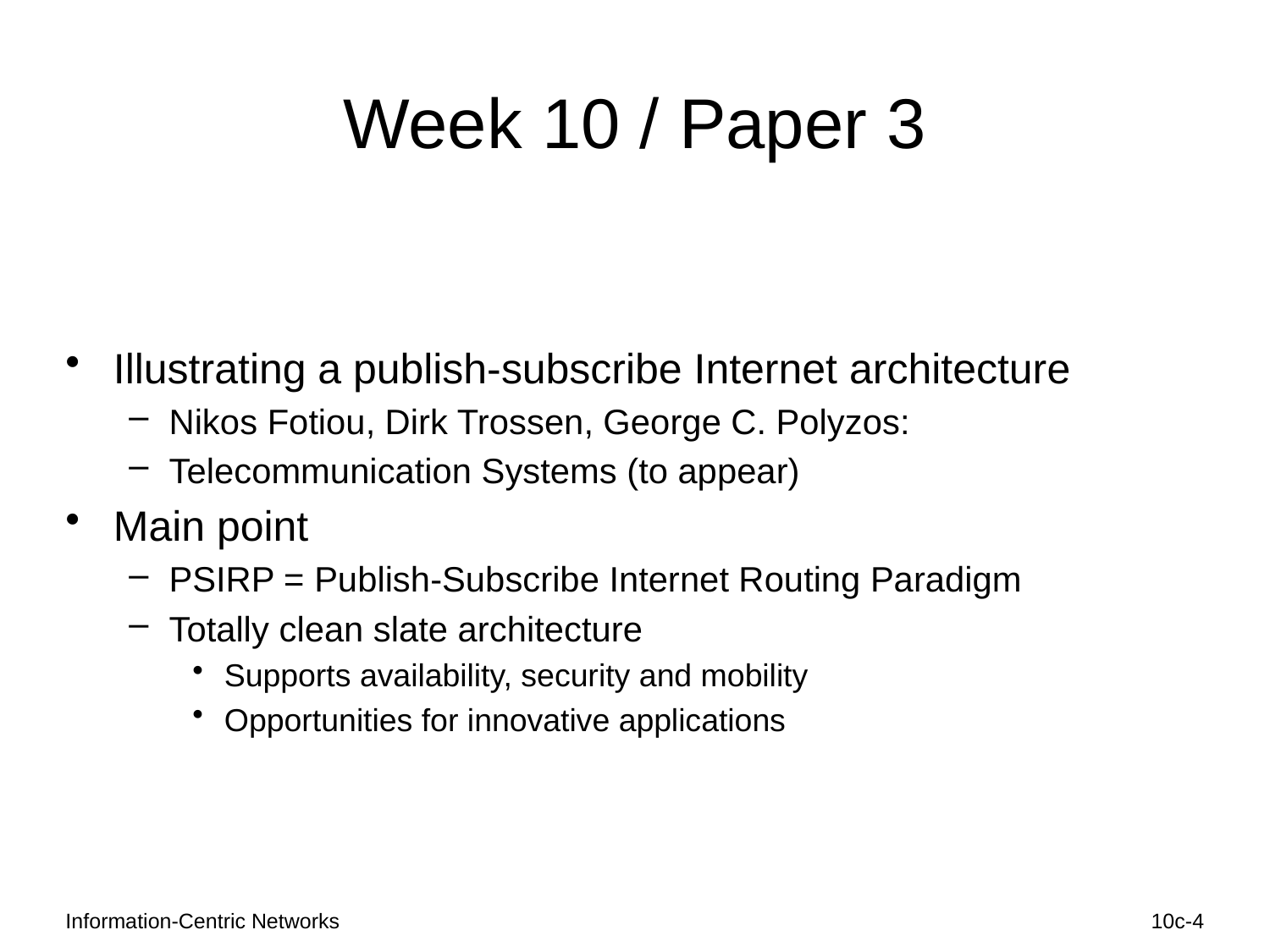

# Week 10 / Paper 3
Illustrating a publish-subscribe Internet architecture
Nikos Fotiou, Dirk Trossen, George C. Polyzos:
Telecommunication Systems (to appear)
Main point
PSIRP = Publish-Subscribe Internet Routing Paradigm
Totally clean slate architecture
Supports availability, security and mobility
Opportunities for innovative applications
Information-Centric Networks
10c-4